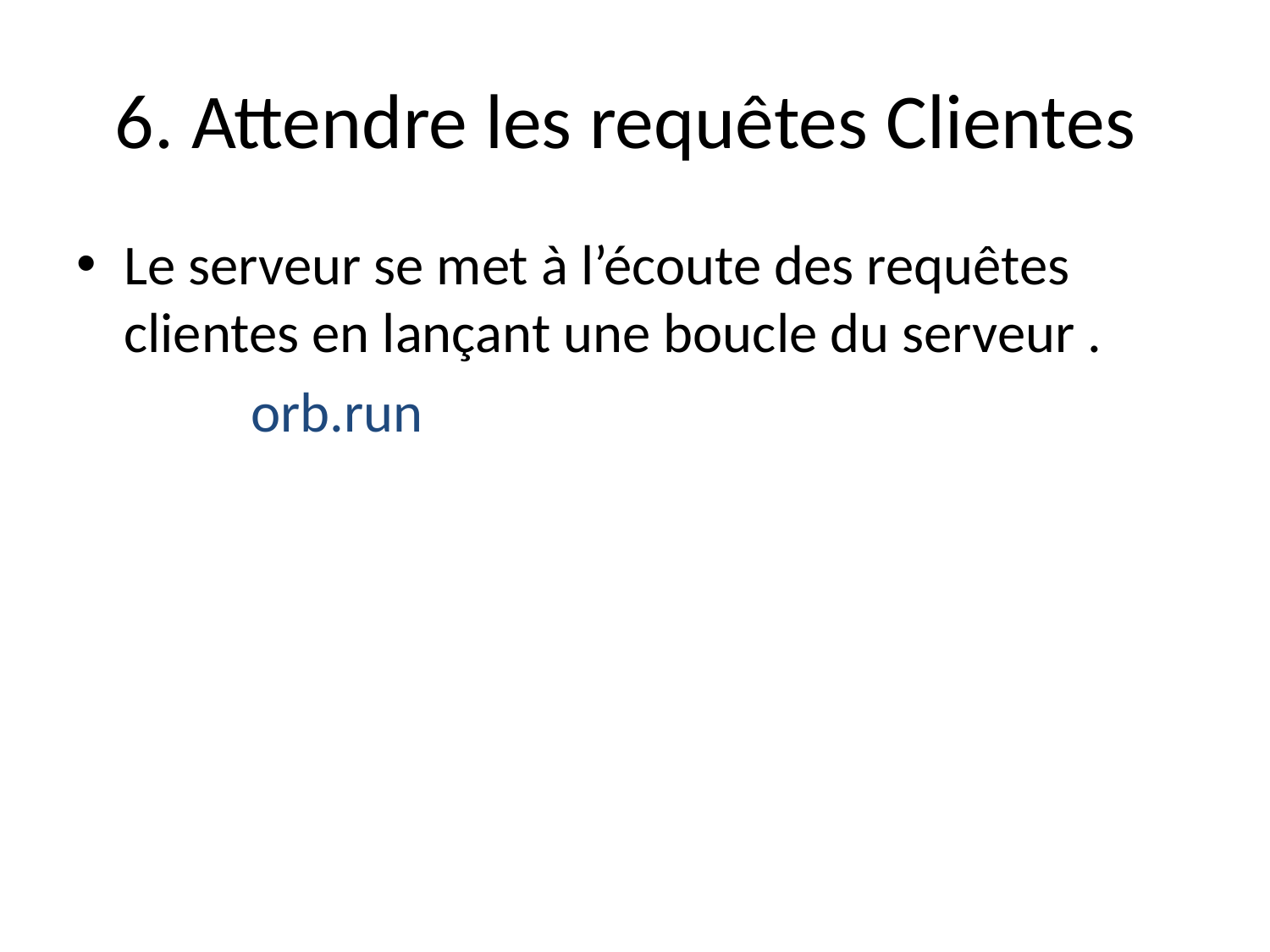

# 6. Attendre les requêtes Clientes
Le serveur se met à l’écoute des requêtes clientes en lançant une boucle du serveur .
		orb.run